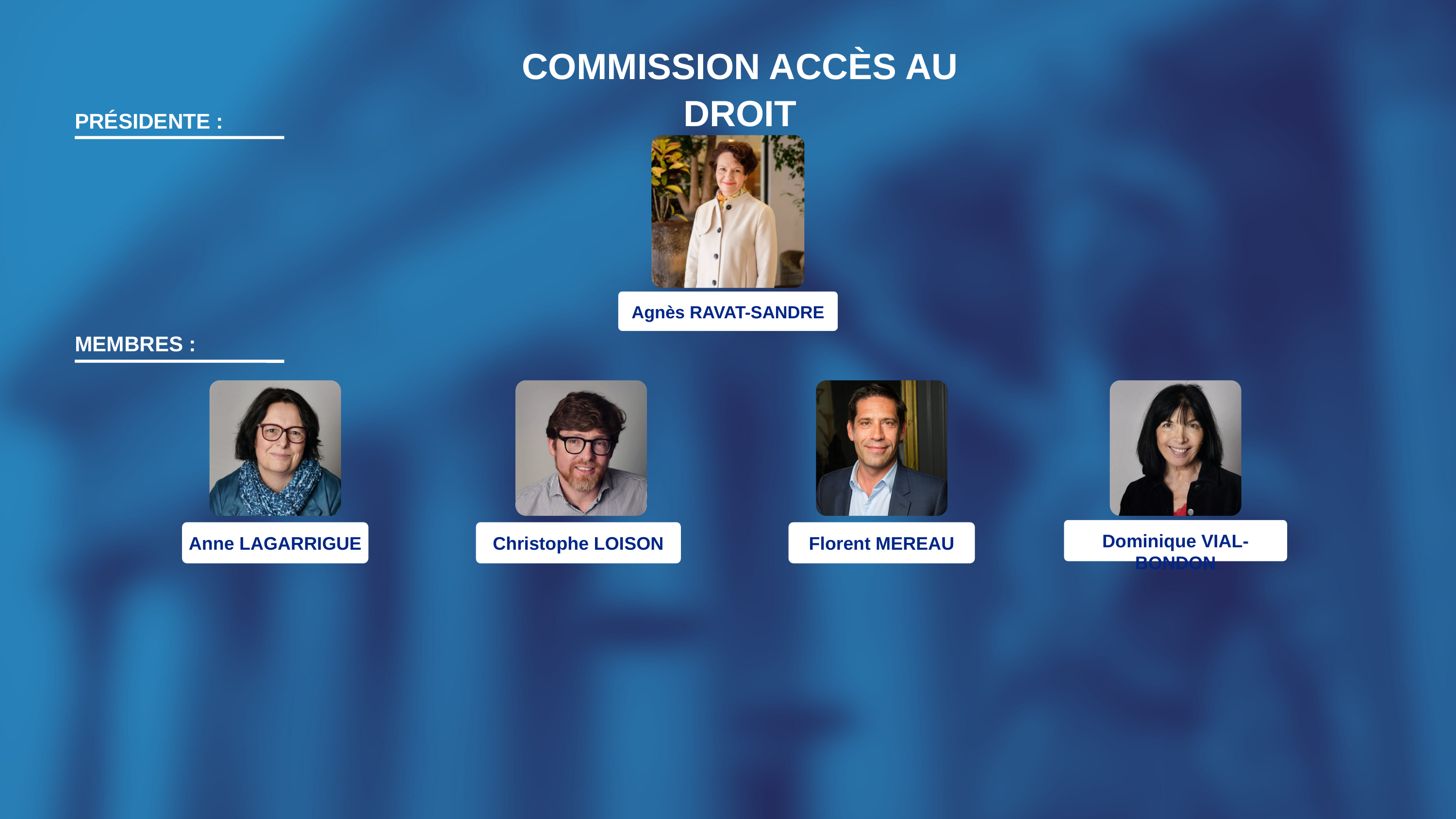

COMMISSION ACCÈS AU DROIT
PRÉSIDENTE :

Agnès RAVAT-SANDRE

MEMBRES :

Anne LAGARRIGUE

Christophe LOISON

Florent MEREAU

Dominique VIAL-BONDON